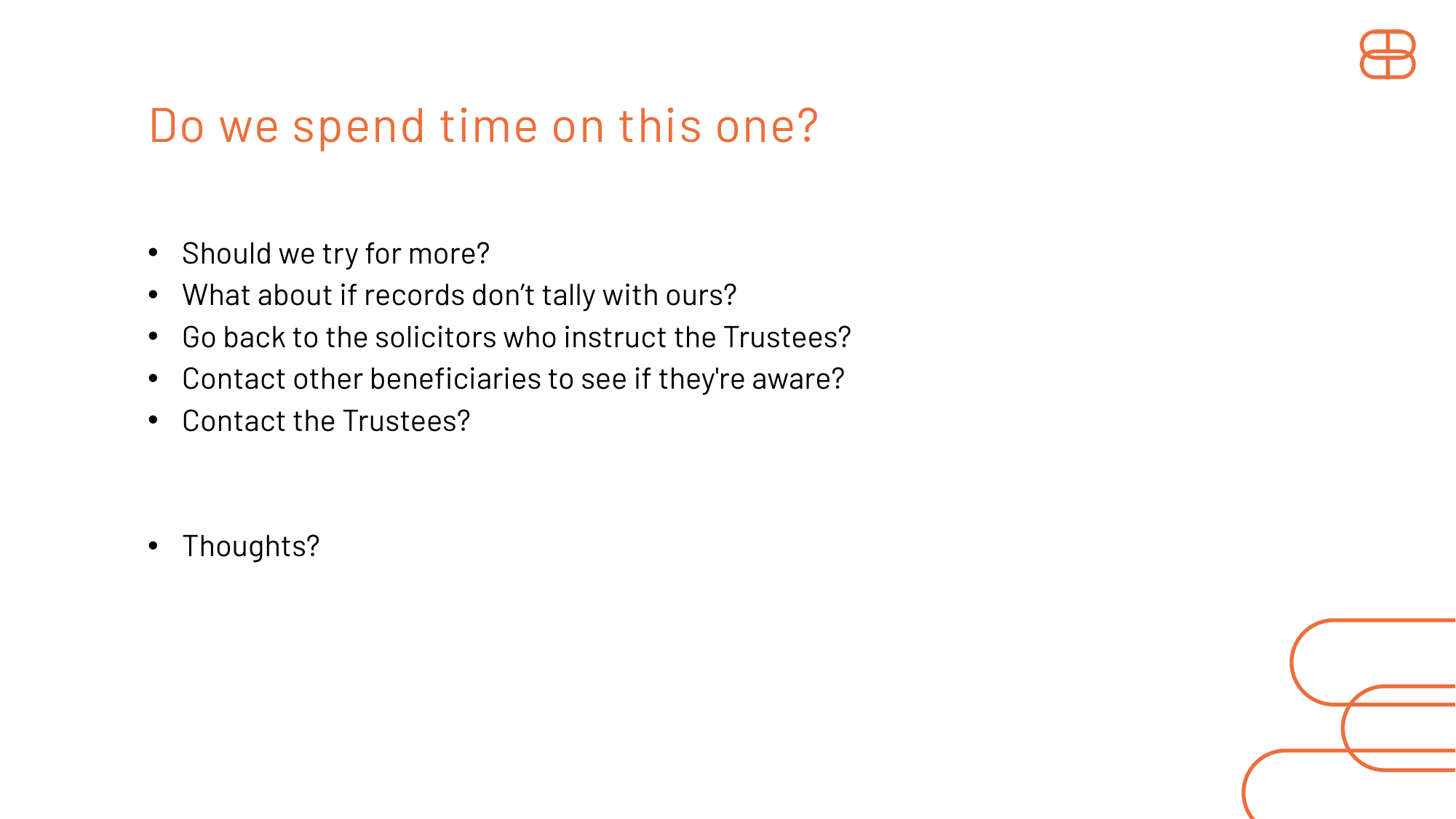

Do we spend time on this one?
Should we try for more?
What about if records don’t tally with ours?
Go back to the solicitors who instruct the Trustees?
Contact other beneficiaries to see if they're aware?
Contact the Trustees?

Thoughts?